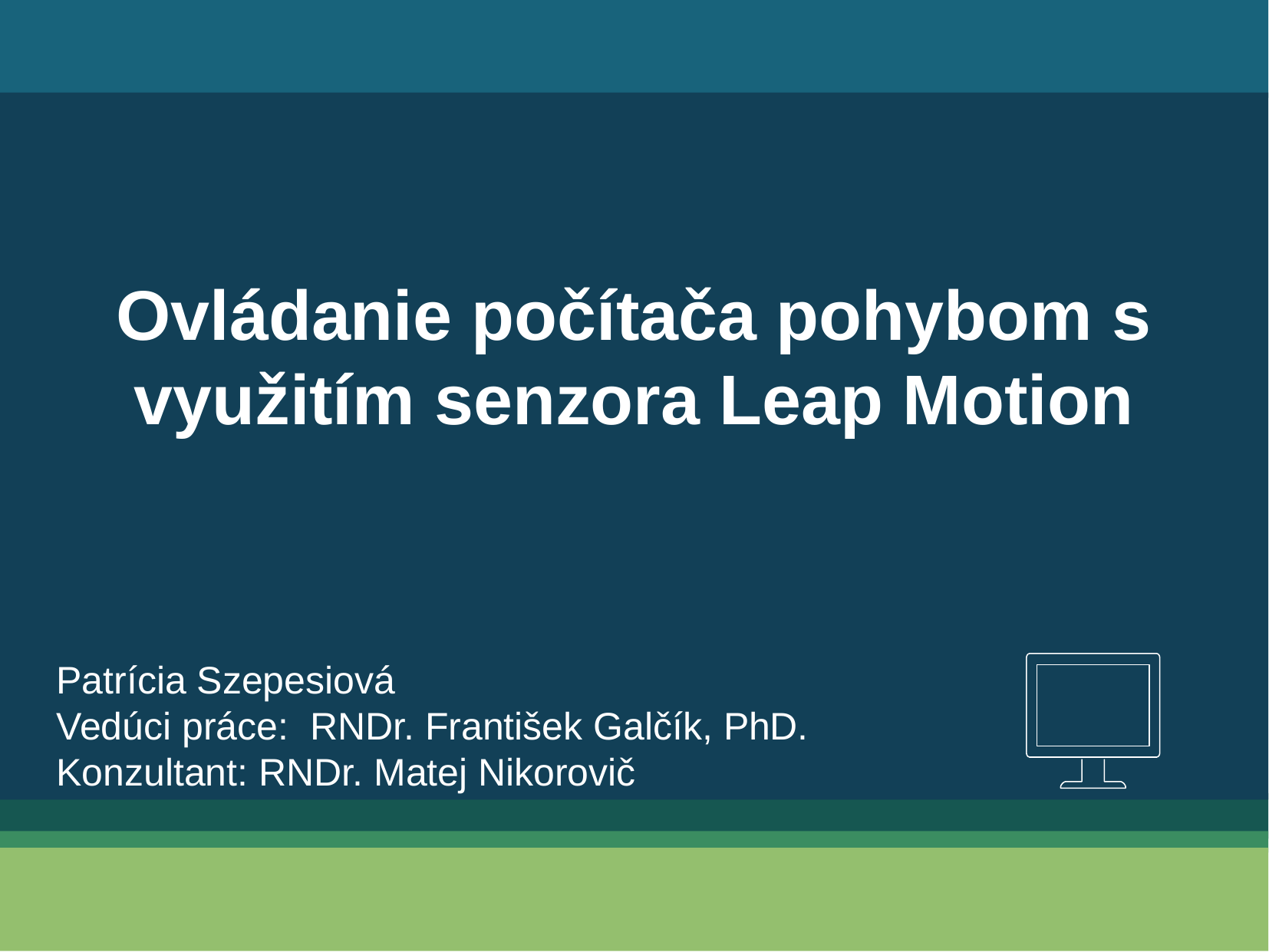

Ovládanie počítača pohybom s využitím senzora Leap Motion
Patrícia Szepesiová
Vedúci práce:  RNDr. František Galčík, PhD.
Konzultant: RNDr. Matej Nikorovič